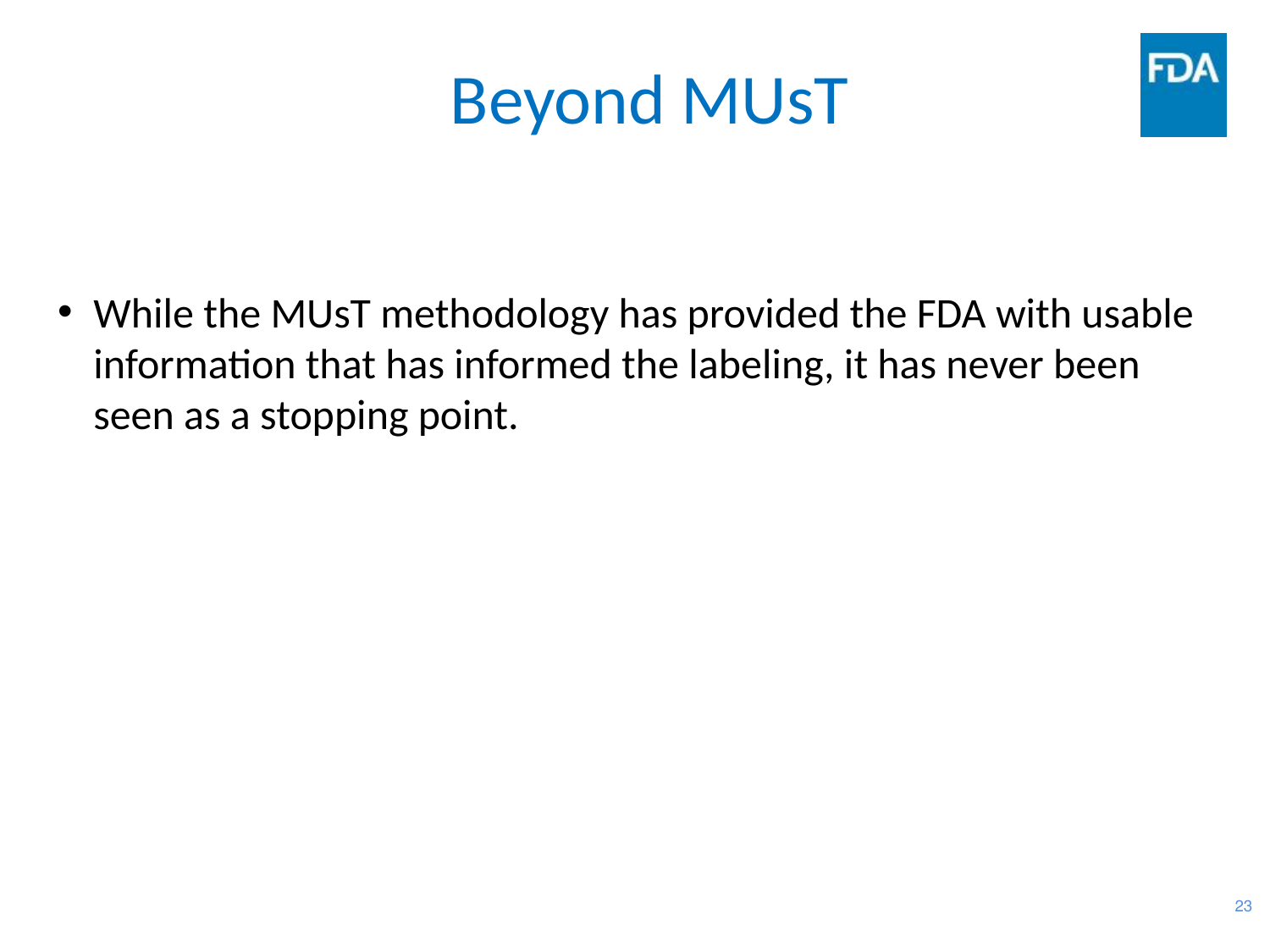

# Beyond MUsT
While the MUsT methodology has provided the FDA with usable information that has informed the labeling, it has never been seen as a stopping point.